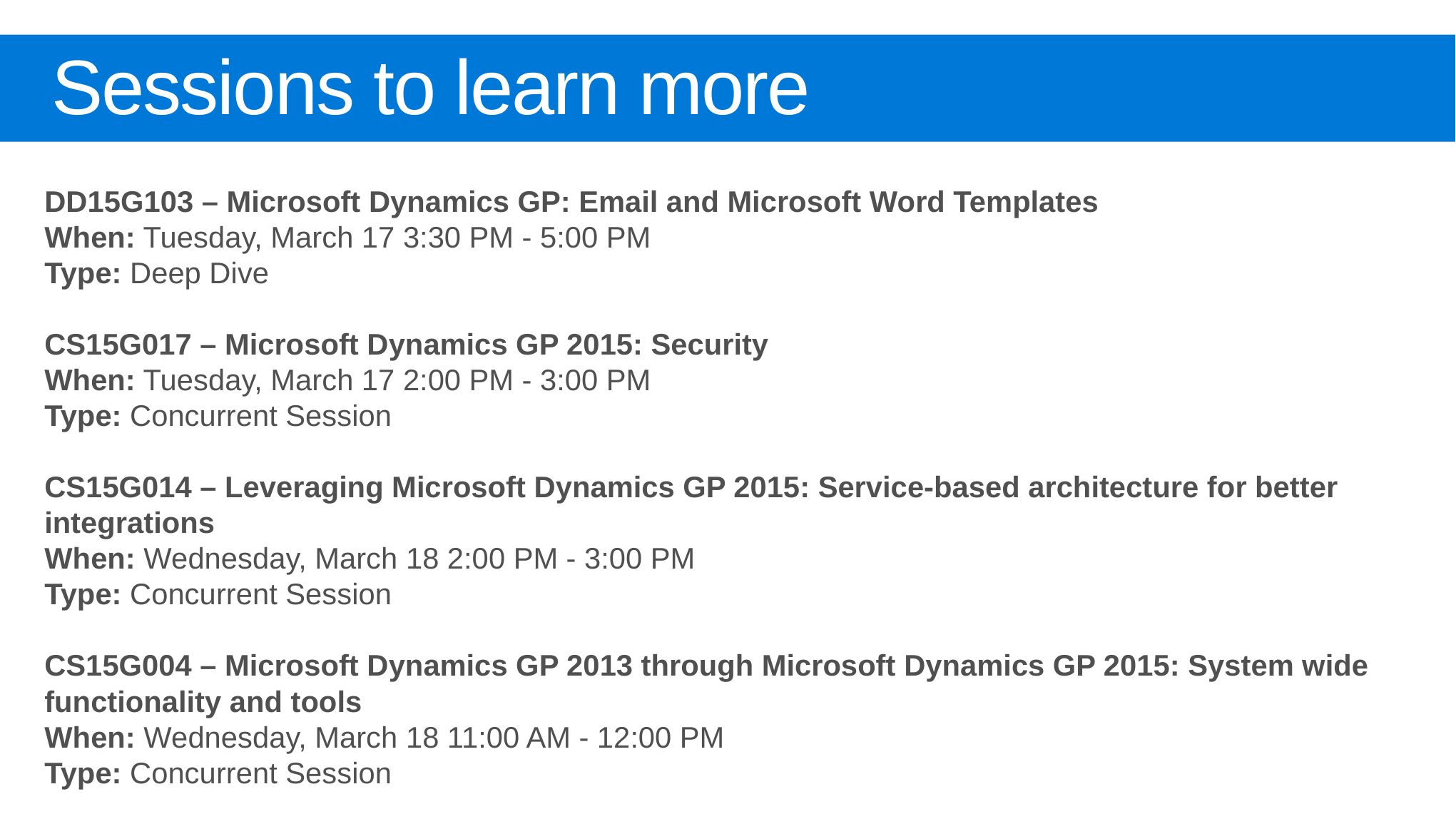

Sessions to learn more
DD15G103 – Microsoft Dynamics GP: Email and Microsoft Word Templates
When: Tuesday, March 17 3:30 PM - 5:00 PM
Type: Deep Dive

CS15G017 – Microsoft Dynamics GP 2015: Security
When: Tuesday, March 17 2:00 PM - 3:00 PM
Type: Concurrent Session

CS15G014 – Leveraging Microsoft Dynamics GP 2015: Service-based architecture for better integrations
When: Wednesday, March 18 2:00 PM - 3:00 PM
Type: Concurrent Session

CS15G004 – Microsoft Dynamics GP 2013 through Microsoft Dynamics GP 2015: System wide functionality and tools
When: Wednesday, March 18 11:00 AM - 12:00 PM
Type: Concurrent Session